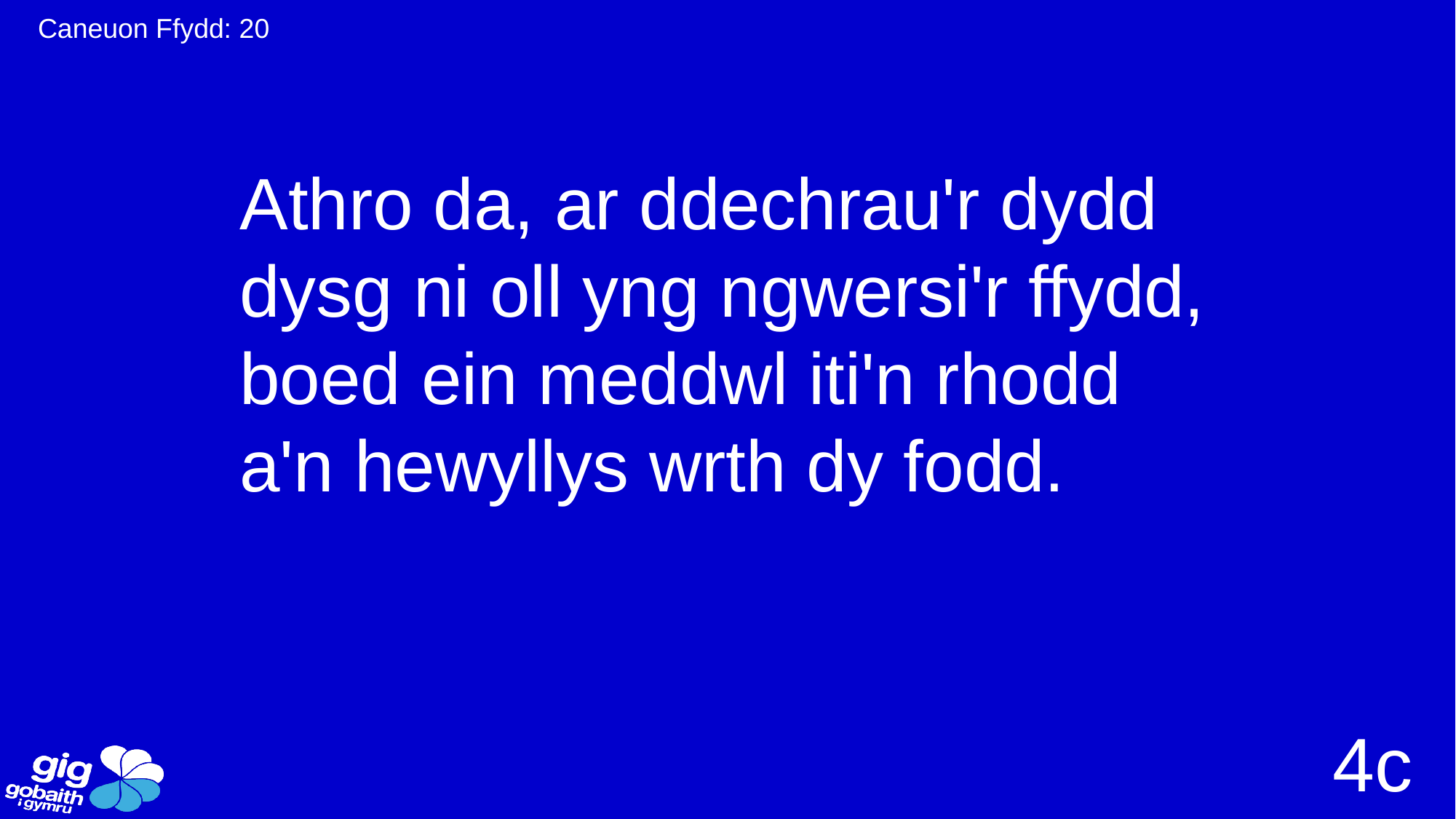

Caneuon Ffydd: 20

Athro da, ar ddechrau'r dydd
dysg ni oll yng ngwersi'r ffydd,
boed ein meddwl iti'n rhodd
a'n hewyllys wrth dy fodd.

4c